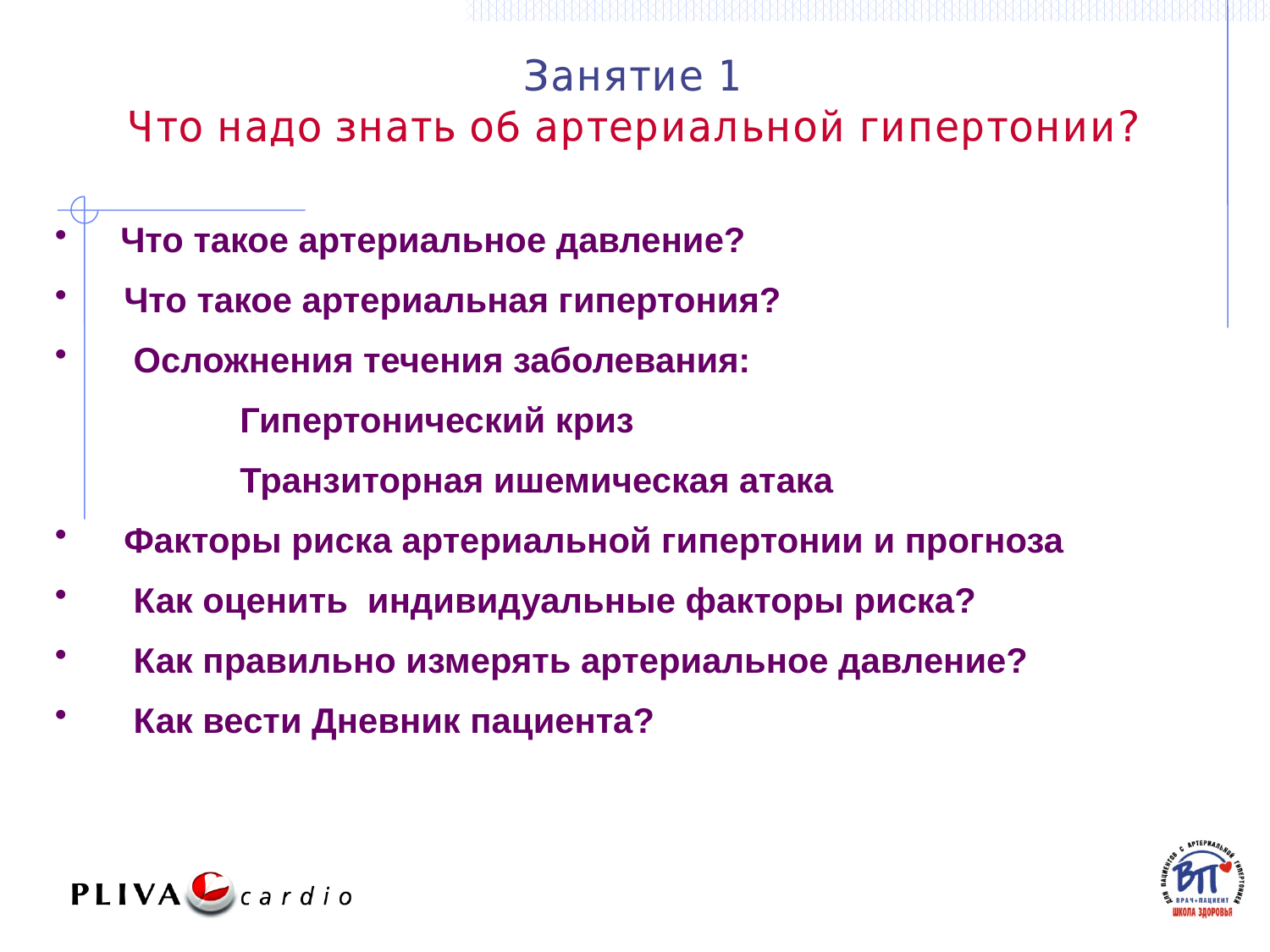

#
Занятие 1
Что надо знать об артериальной гипертонии?
    Что такое артериальное давление?
    Что такое артериальная гипертония?
     Осложнения течения заболевания:
                   Гипертонический криз
                   Транзиторная ишемическая атака
    Факторы риска артериальной гипертонии и прогноза
     Как оценить  индивидуальные факторы риска?
     Как правильно измерять артериальное давление?
     Как вести Дневник пациента?